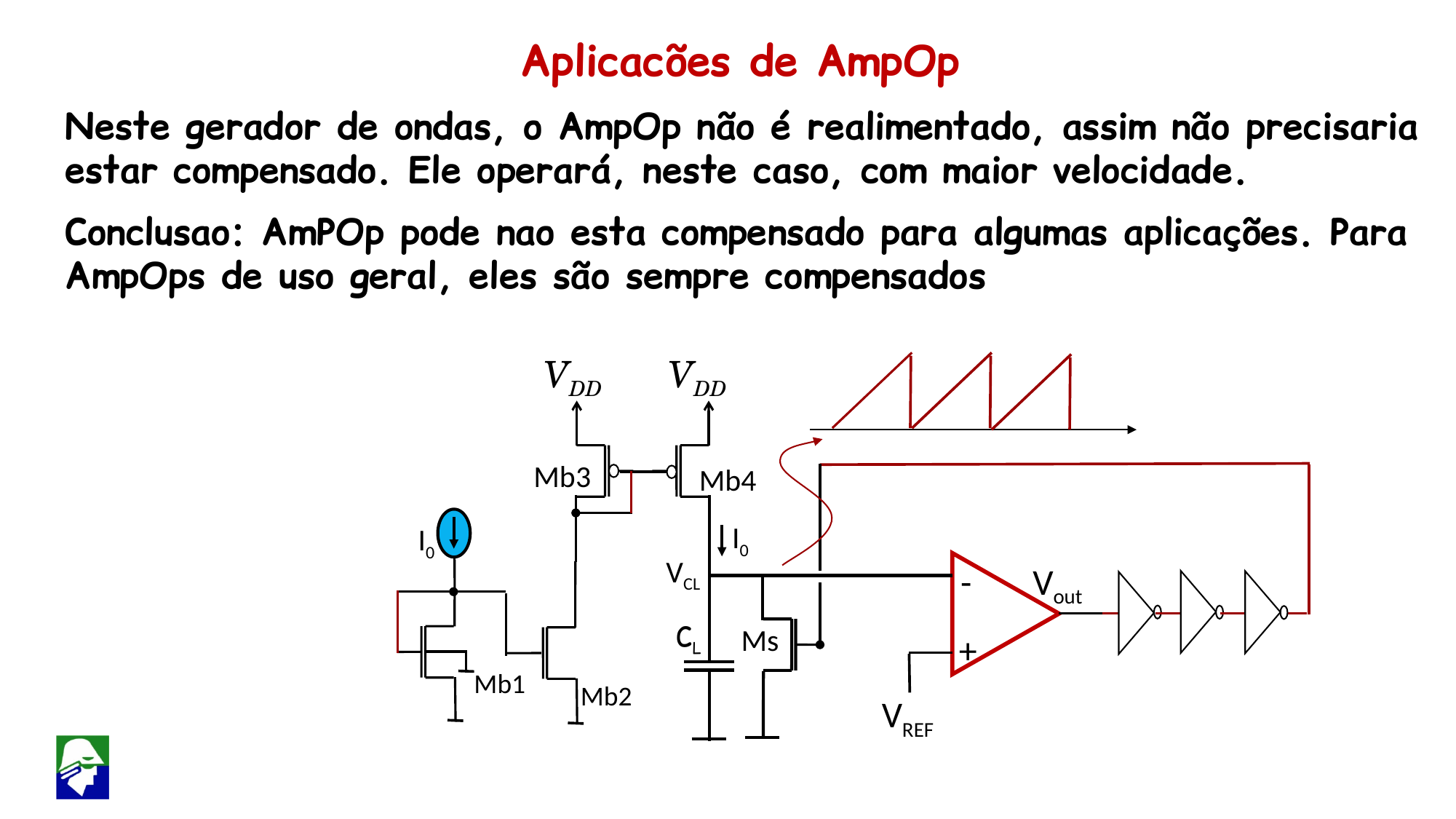

Aplicacões de AmpOp
Neste gerador de ondas, o AmpOp não é realimentado, assim não precisaria estar compensado. Ele operará, neste caso, com maior velocidade.
Conclusao: AmPOp pode nao esta compensado para algumas aplicações. Para AmpOps de uso geral, eles são sempre compensados
VDD
VDD

Mb3
Mb4

I0
I0
VCL
-
Vout

+

Mb1

Mb2

Ms
CL
VREF
1018